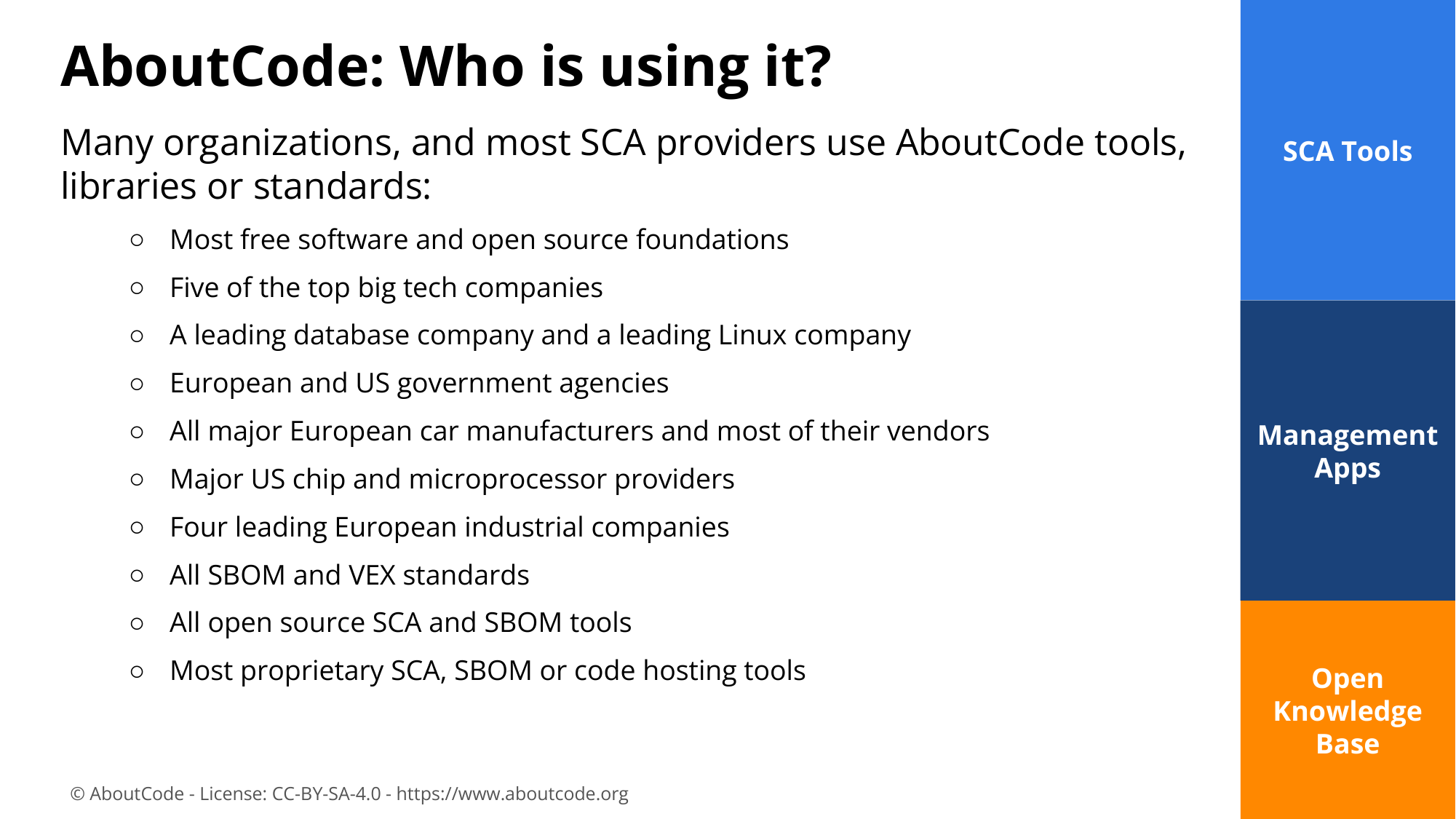

SCA Tools

# AboutCode: Who is using it?
Many organizations, and most SCA providers use AboutCode tools, libraries or standards:
Most free software and open source foundations
Five of the top big tech companies
A leading database company and a leading Linux company
European and US government agencies
All major European car manufacturers and most of their vendors
Major US chip and microprocessor providers
Four leading European industrial companies
All SBOM and VEX standards
All open source SCA and SBOM tools
Most proprietary SCA, SBOM or code hosting tools

Management Apps

Open Knowledge Base
12